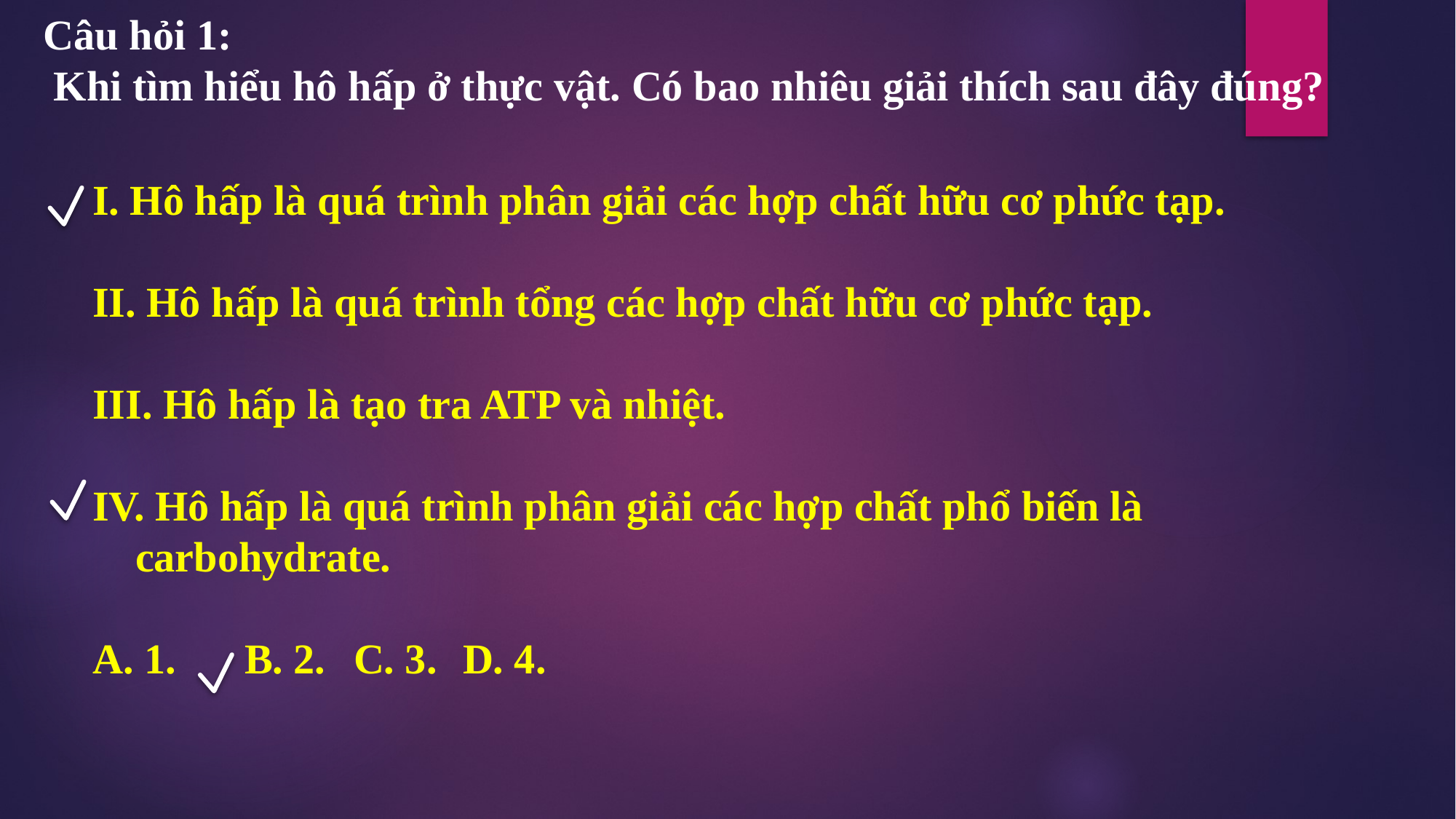

Câu hỏi 1:
 Khi tìm hiểu hô hấp ở thực vật. Có bao nhiêu giải thích sau đây đúng?
I. Hô hấp là quá trình phân giải các hợp chất hữu cơ phức tạp.

II. Hô hấp là quá trình tổng các hợp chất hữu cơ phức tạp.

III. Hô hấp là tạo tra ATP và nhiệt.

IV. Hô hấp là quá trình phân giải các hợp chất phổ biến là carbohydrate.

A. 1. 	B. 2. 	C. 3. 	D. 4.